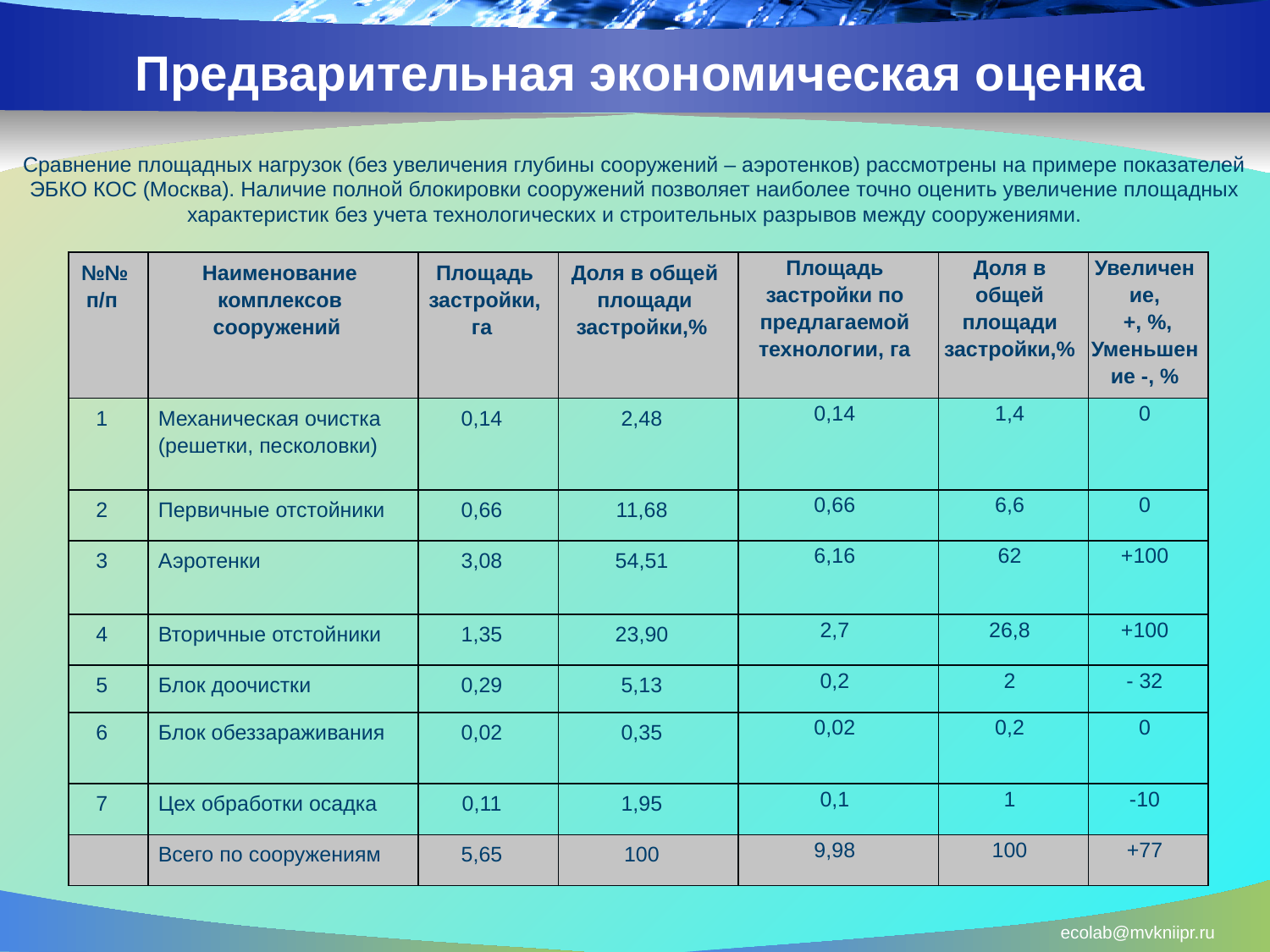

# Предварительная экономическая оценка
Сравнение площадных нагрузок (без увеличения глубины сооружений – аэротенков) рассмотрены на примере показателей ЭБКО КОС (Москва). Наличие полной блокировки сооружений позволяет наиболее точно оценить увеличение площадных характеристик без учета технологических и строительных разрывов между сооружениями.
| №№ п/п | Наименование комплексов сооружений | Площадь застройки, га | Доля в общей площади застройки,% | Площадь застройки по предлагаемой технологии, га | Доля в общей площади застройки,% | Увеличение, +, %, Уменьшение -, % |
| --- | --- | --- | --- | --- | --- | --- |
| 1 | Механическая очистка (решетки, песколовки) | 0,14 | 2,48 | 0,14 | 1,4 | 0 |
| 2 | Первичные отстойники | 0,66 | 11,68 | 0,66 | 6,6 | 0 |
| 3 | Аэротенки | 3,08 | 54,51 | 6,16 | 62 | +100 |
| 4 | Вторичные отстойники | 1,35 | 23,90 | 2,7 | 26,8 | +100 |
| 5 | Блок доочистки | 0,29 | 5,13 | 0,2 | 2 | - 32 |
| 6 | Блок обеззараживания | 0,02 | 0,35 | 0,02 | 0,2 | 0 |
| 7 | Цех обработки осадка | 0,11 | 1,95 | 0,1 | 1 | -10 |
|  | Всего по сооружениям | 5,65 | 100 | 9,98 | 100 | +77 |
ecolab@mvkniipr.ru